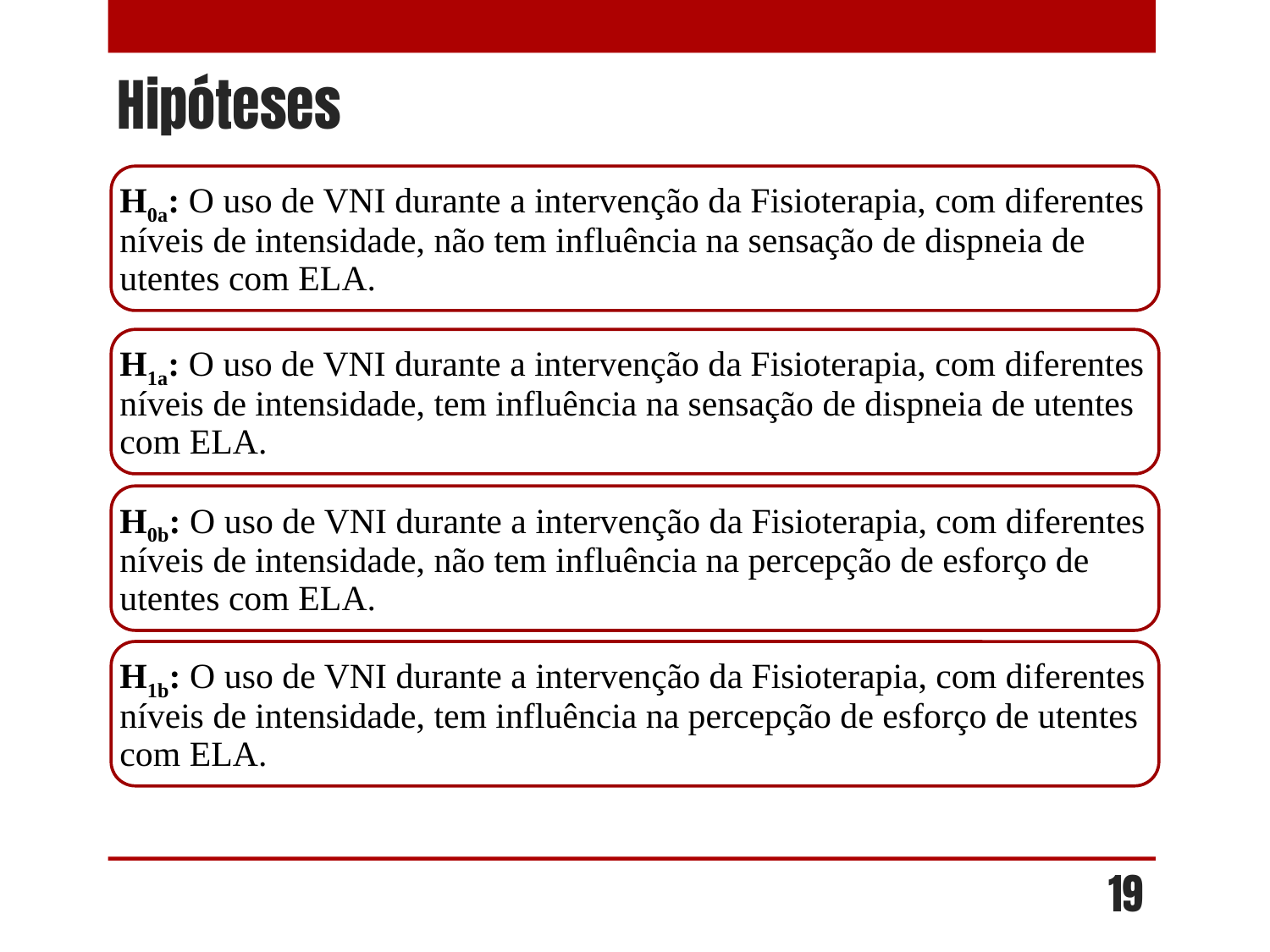

Hipóteses

H0a: O uso de VNI durante a intervenção da Fisioterapia, com diferentes níveis de intensidade, não tem influência na sensação de dispneia de utentes com ELA.

H1a: O uso de VNI durante a intervenção da Fisioterapia, com diferentes níveis de intensidade, tem influência na sensação de dispneia de utentes com ELA.

H0b: O uso de VNI durante a intervenção da Fisioterapia, com diferentes níveis de intensidade, não tem influência na percepção de esforço de utentes com ELA.

H1b: O uso de VNI durante a intervenção da Fisioterapia, com diferentes níveis de intensidade, tem influência na percepção de esforço de utentes com ELA.
19